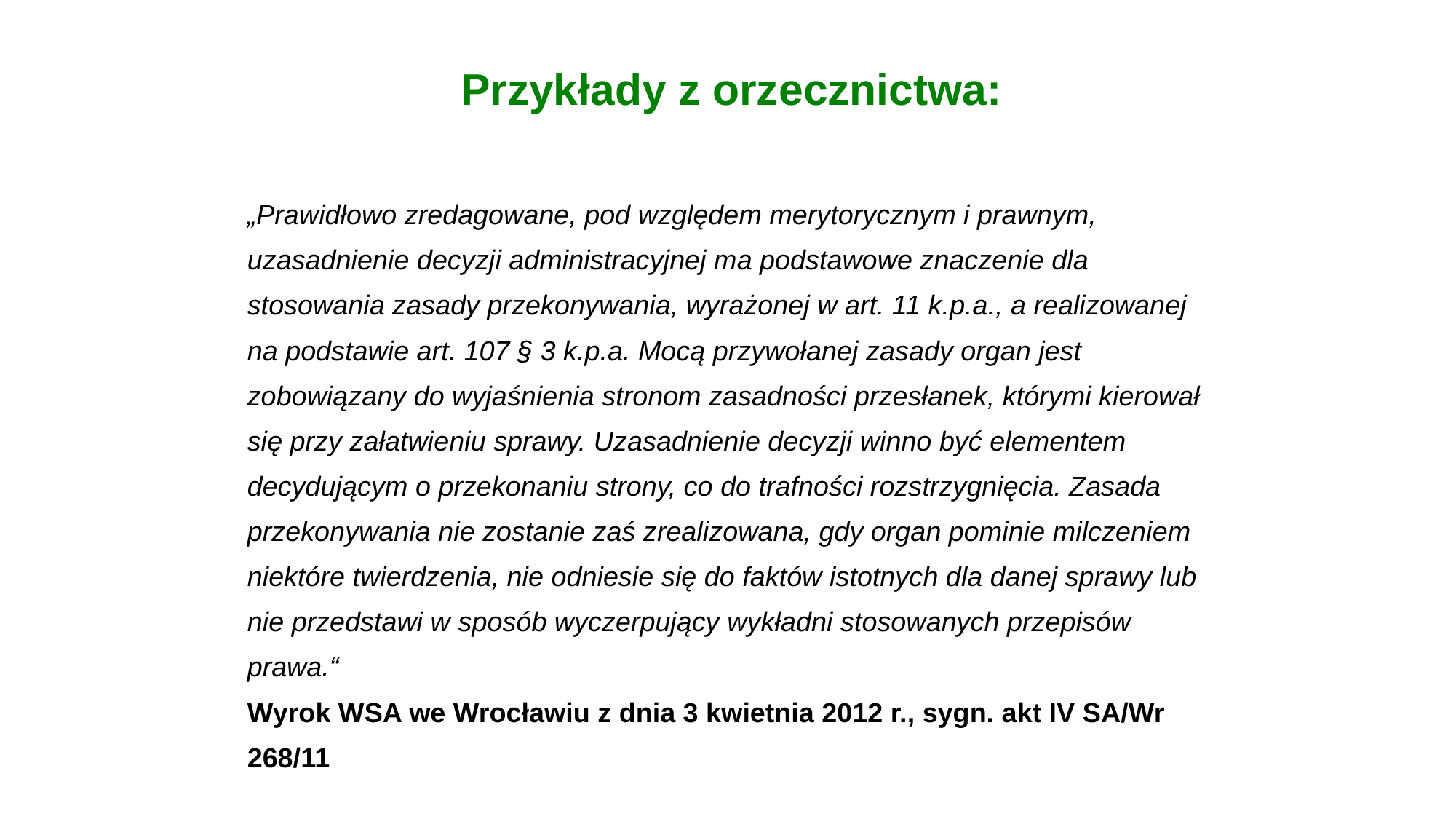

Przykłady z orzecznictwa:
„Prawidłowo zredagowane, pod względem merytorycznym i prawnym,
uzasadnienie decyzji administracyjnej ma podstawowe znaczenie dla
stosowania zasady przekonywania, wyrażonej w art. 11 k.p.a., a realizowanej
na podstawie art. 107 § 3 k.p.a. Mocą przywołanej zasady organ jest
zobowiązany do wyjaśnienia stronom zasadności przesłanek, którymi kierował
się przy załatwieniu sprawy. Uzasadnienie decyzji winno być elementem
decydującym o przekonaniu strony, co do trafności rozstrzygnięcia. Zasada
przekonywania nie zostanie zaś zrealizowana, gdy organ pominie milczeniem
niektóre twierdzenia, nie odniesie się do faktów istotnych dla danej sprawy lub
nie przedstawi w sposób wyczerpujący wykładni stosowanych przepisów
prawa.“
Wyrok WSA we Wrocławiu z dnia 3 kwietnia 2012 r., sygn. akt IV SA/Wr
268/11